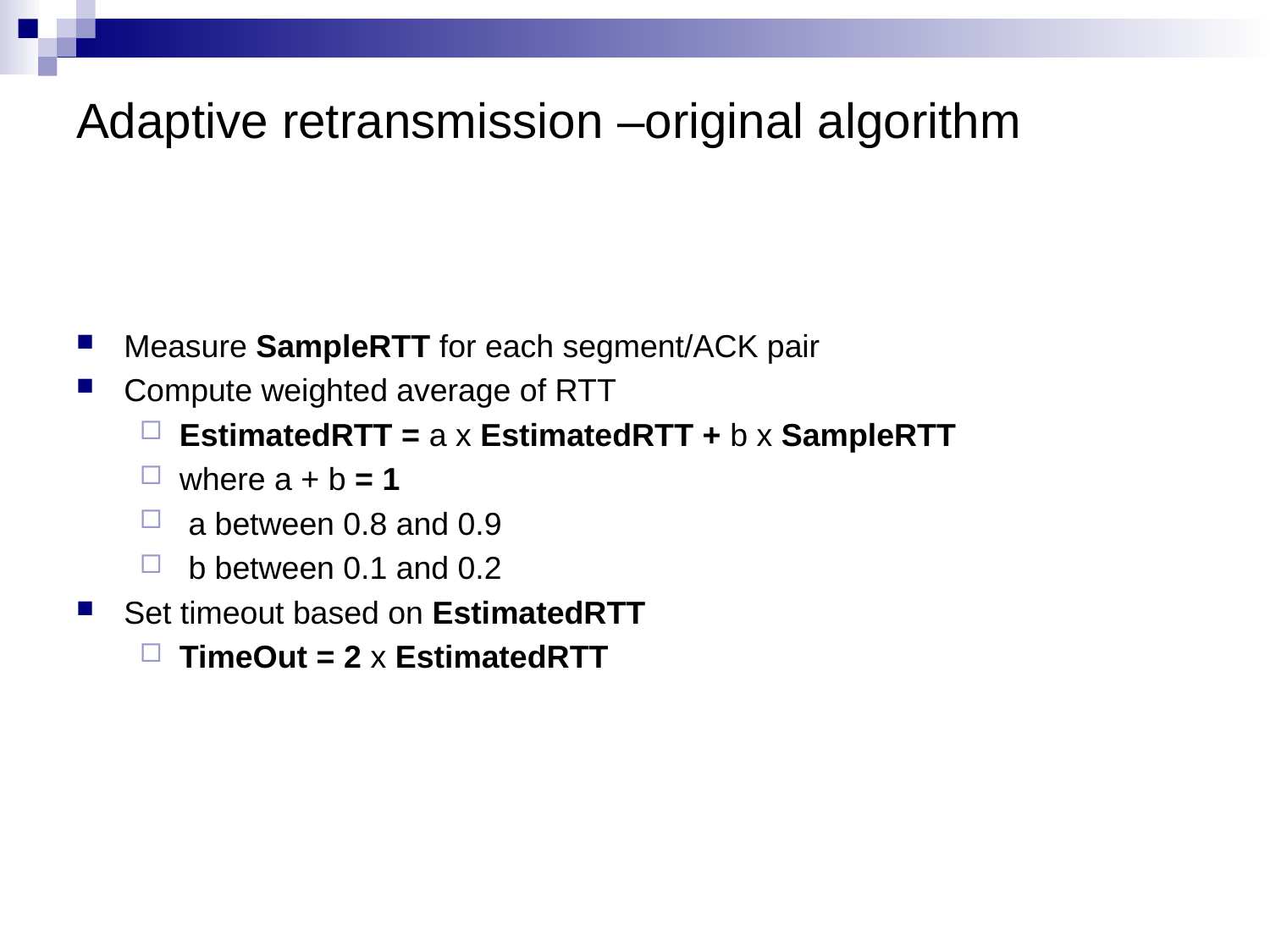

# Adaptive retransmission –original algorithm

Measure SampleRTT for each segment/ACK pair
Compute weighted average of RTT
EstimatedRTT = a x EstimatedRTT + b x SampleRTT
where a + b = 1
 a between 0.8 and 0.9
 b between 0.1 and 0.2
Set timeout based on EstimatedRTT
TimeOut = 2 x EstimatedRTT